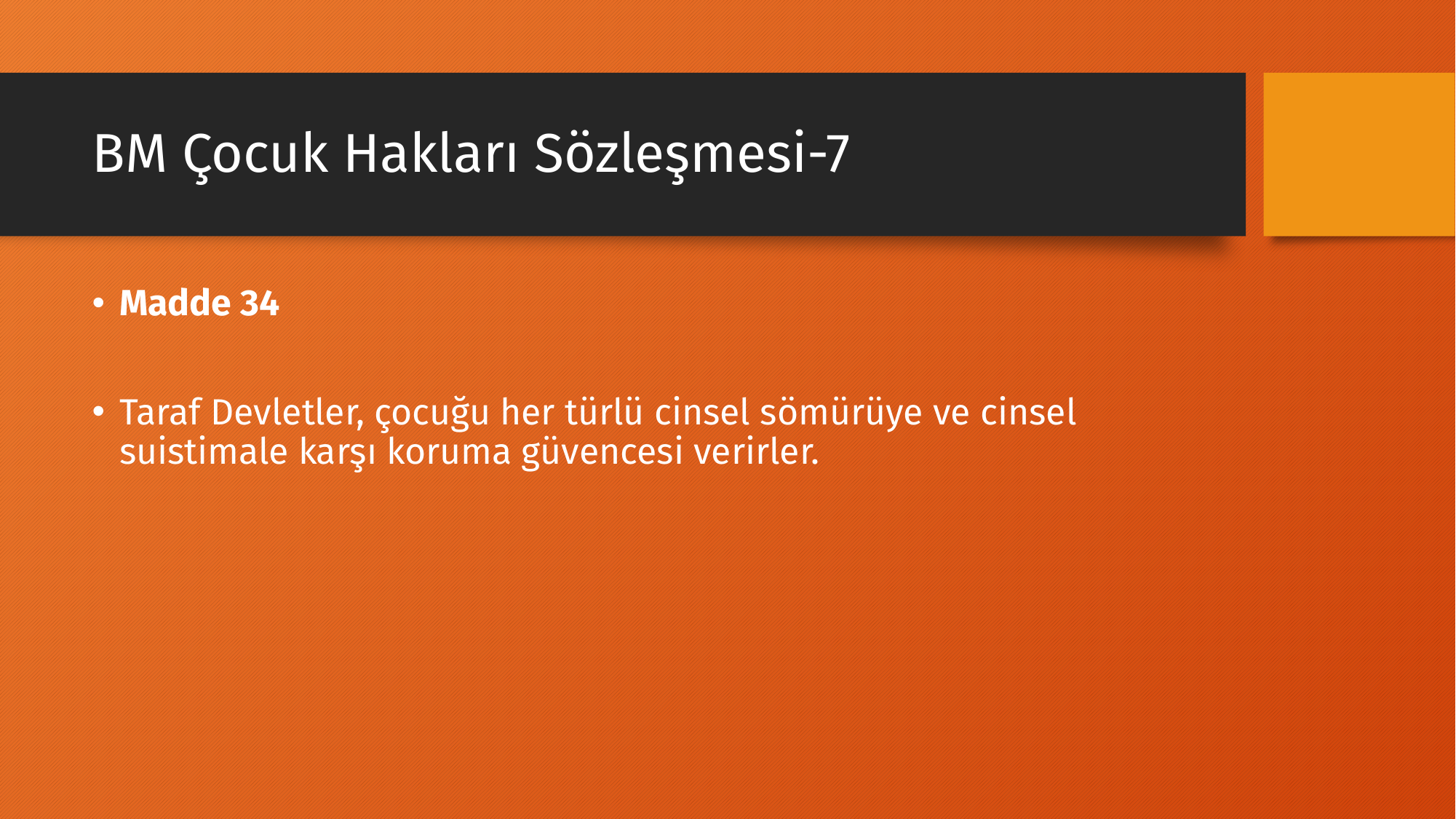

# BM Çocuk Hakları Sözleşmesi-7
Madde 34

Taraf Devletler, çocuğu her türlü cinsel sömürüye ve cinsel suistimale karşı koruma güvencesi verirler.